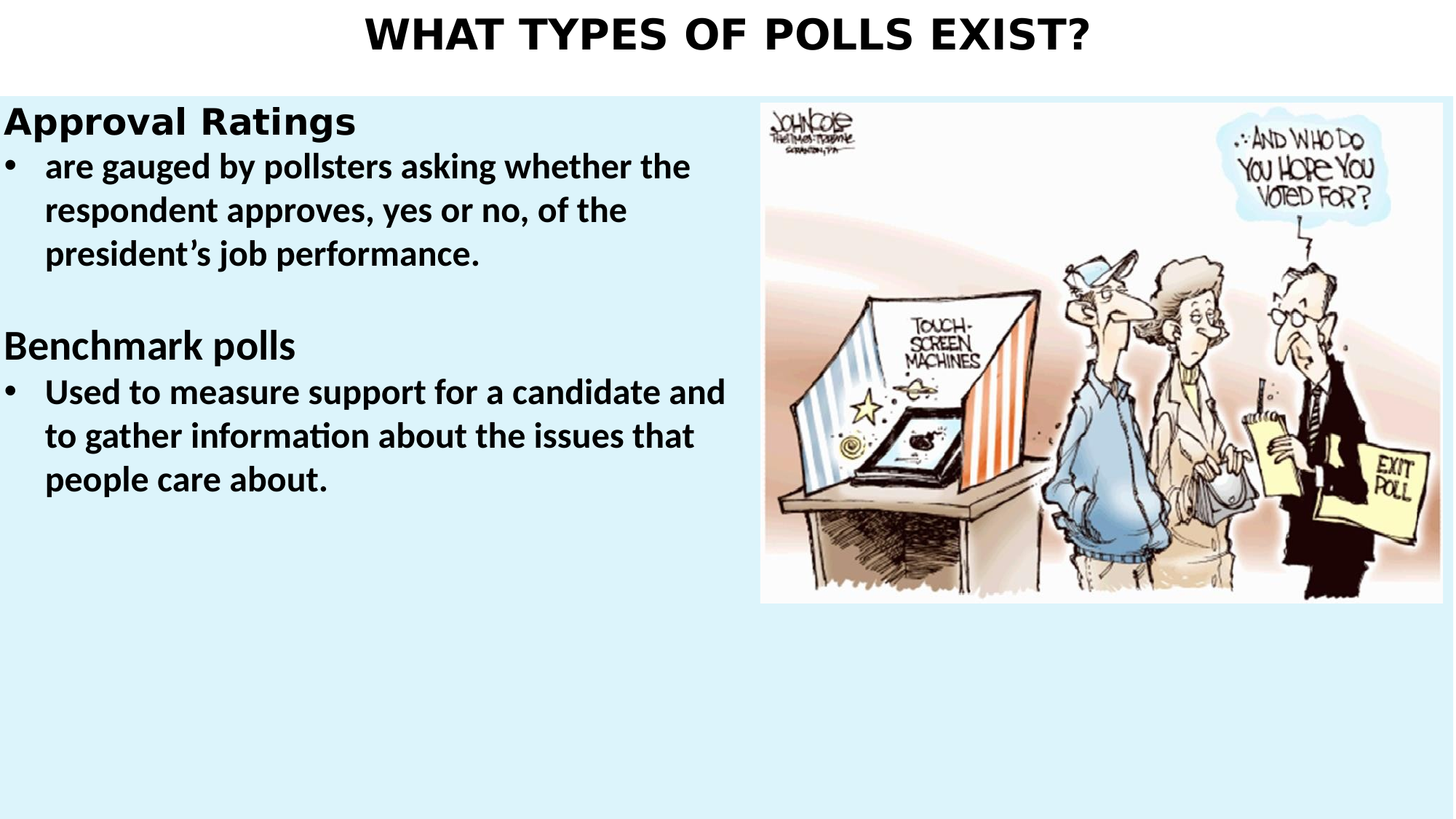

# WHAT TYPES OF POLLS EXIST?
Approval Ratings
are gauged by pollsters asking whether the respondent approves, yes or no, of the president’s job performance.

Benchmark polls
Used to measure support for a candidate and to gather information about the issues that people care about.